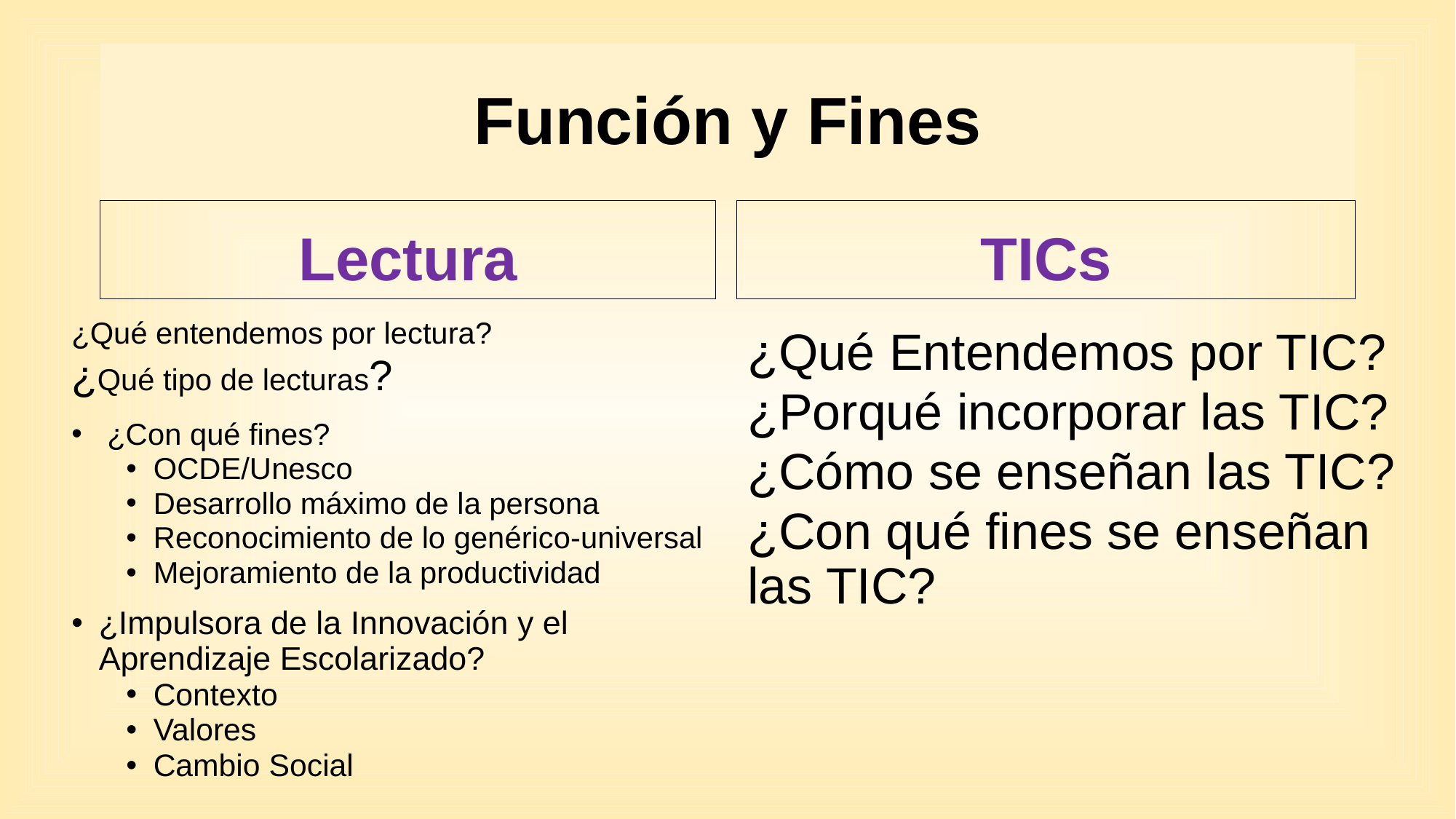

# Función y Fines
Lectura
TICs

¿Qué entendemos por lectura?
¿Qué tipo de lecturas?

 ¿Con qué fines?
OCDE/Unesco
Desarrollo máximo de la persona
Reconocimiento de lo genérico-universal
Mejoramiento de la productividad

¿Impulsora de la Innovación y el Aprendizaje Escolarizado?
Contexto
Valores
Cambio Social

¿Qué Entendemos por TIC?
¿Porqué incorporar las TIC?
¿Cómo se enseñan las TIC?
¿Con qué fines se enseñan las TIC?